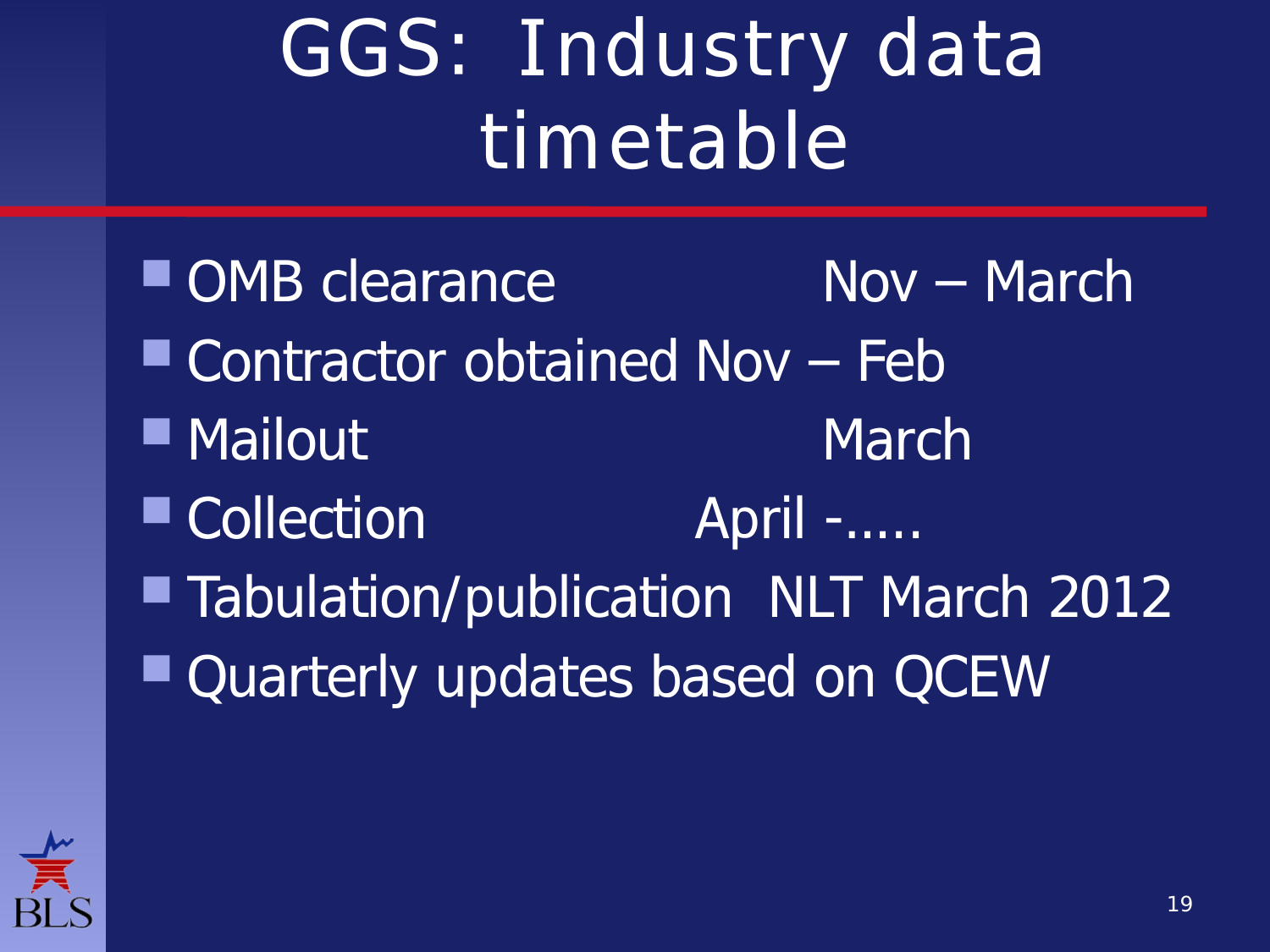

# GGS:  Industry data timetable
OMB clearance 		Nov – March
Contractor obtained	Nov – Feb
Mailout				March
Collection			April -…..
Tabulation/publication  NLT March 2012
Quarterly updates based on QCEW
19